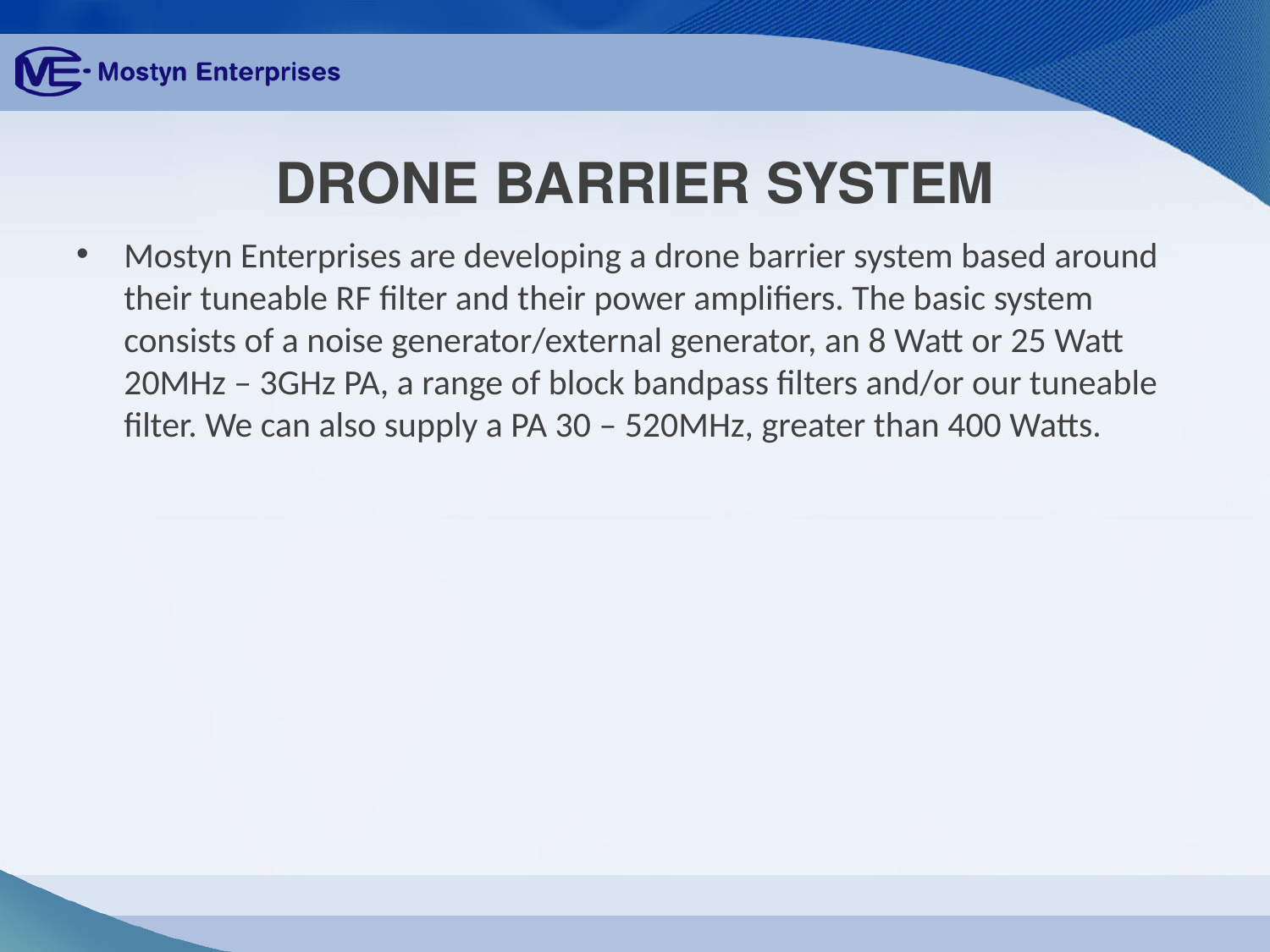

# DRONE BARRIER SYSTEM
Mostyn Enterprises are developing a drone barrier system based around their tuneable RF filter and their power amplifiers. The basic system consists of a noise generator/external generator, an 8 Watt or 25 Watt 20MHz – 3GHz PA, a range of block bandpass filters and/or our tuneable filter. We can also supply a PA 30 – 520MHz, greater than 400 Watts.